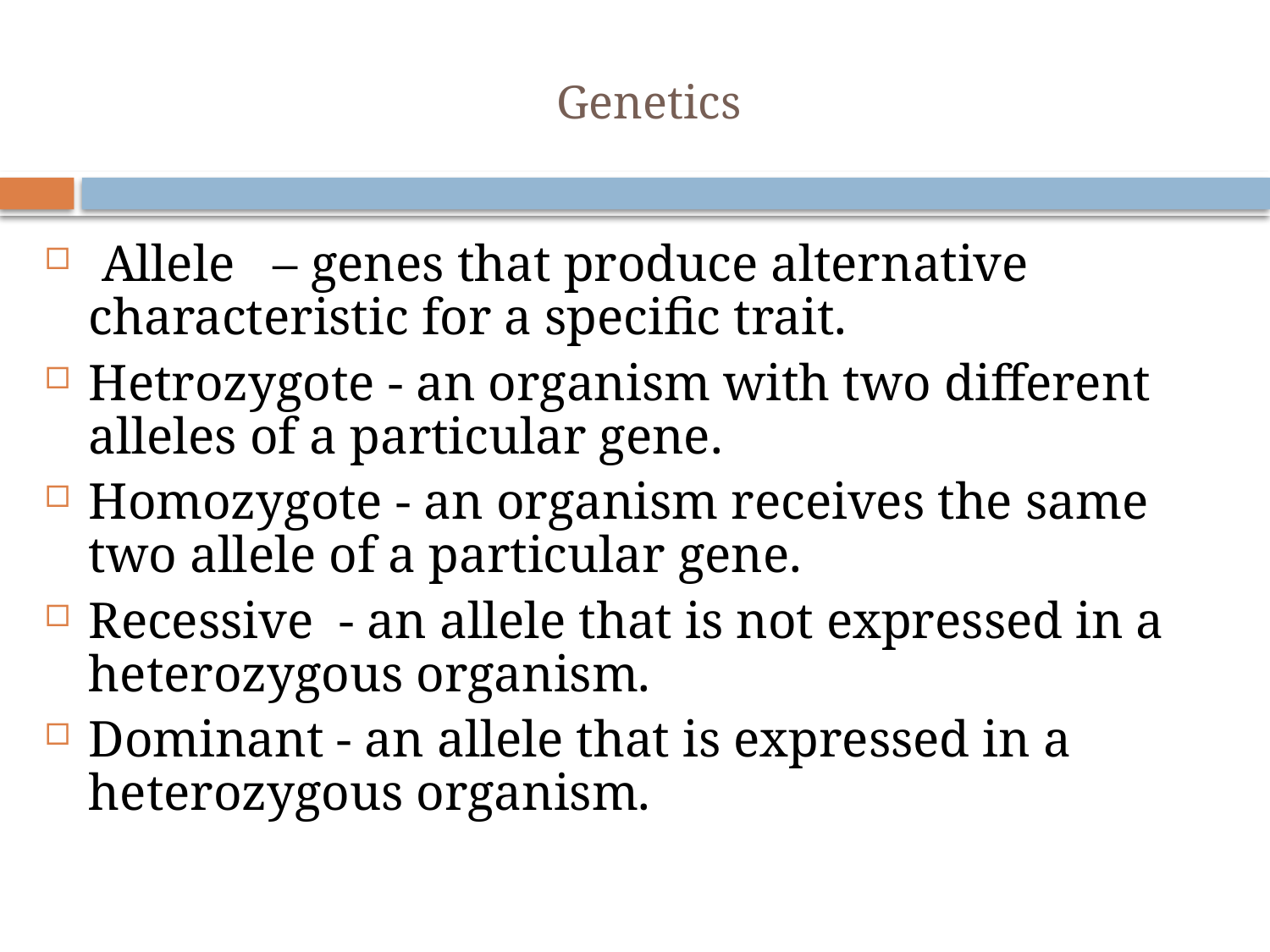

# Genetics
 Allele   – genes that produce alternative characteristic for a specific trait.
Hetrozygote - an organism with two different alleles of a particular gene.
Homozygote - an organism receives the same two allele of a particular gene.
Recessive  - an allele that is not expressed in a heterozygous organism.
Dominant - an allele that is expressed in a heterozygous organism.